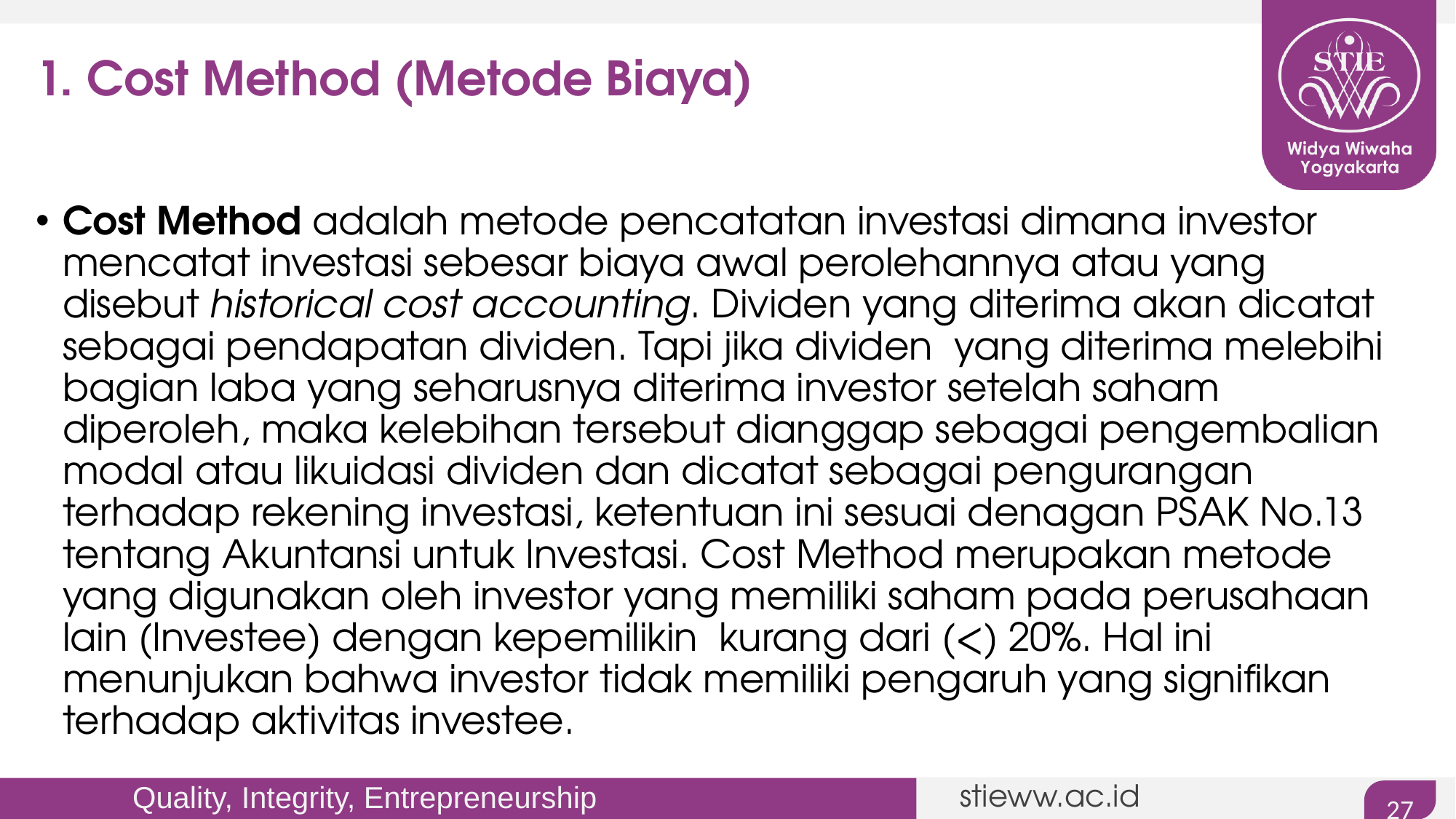

# 1. Cost Method (Metode Biaya)
Cost Method adalah metode pencatatan investasi dimana investor mencatat investasi sebesar biaya awal perolehannya atau yang disebut historical cost accounting. Dividen yang diterima akan dicatat sebagai pendapatan dividen. Tapi jika dividen  yang diterima melebihi bagian laba yang seharusnya diterima investor setelah saham diperoleh, maka kelebihan tersebut dianggap sebagai pengembalian modal atau likuidasi dividen dan dicatat sebagai pengurangan terhadap rekening investasi, ketentuan ini sesuai denagan PSAK No.13 tentang Akuntansi untuk Investasi. Cost Method merupakan metode yang digunakan oleh investor yang memiliki saham pada perusahaan lain (Investee) dengan kepemilikin  kurang dari (<) 20%. Hal ini menunjukan bahwa investor tidak memiliki pengaruh yang signifikan terhadap aktivitas investee.